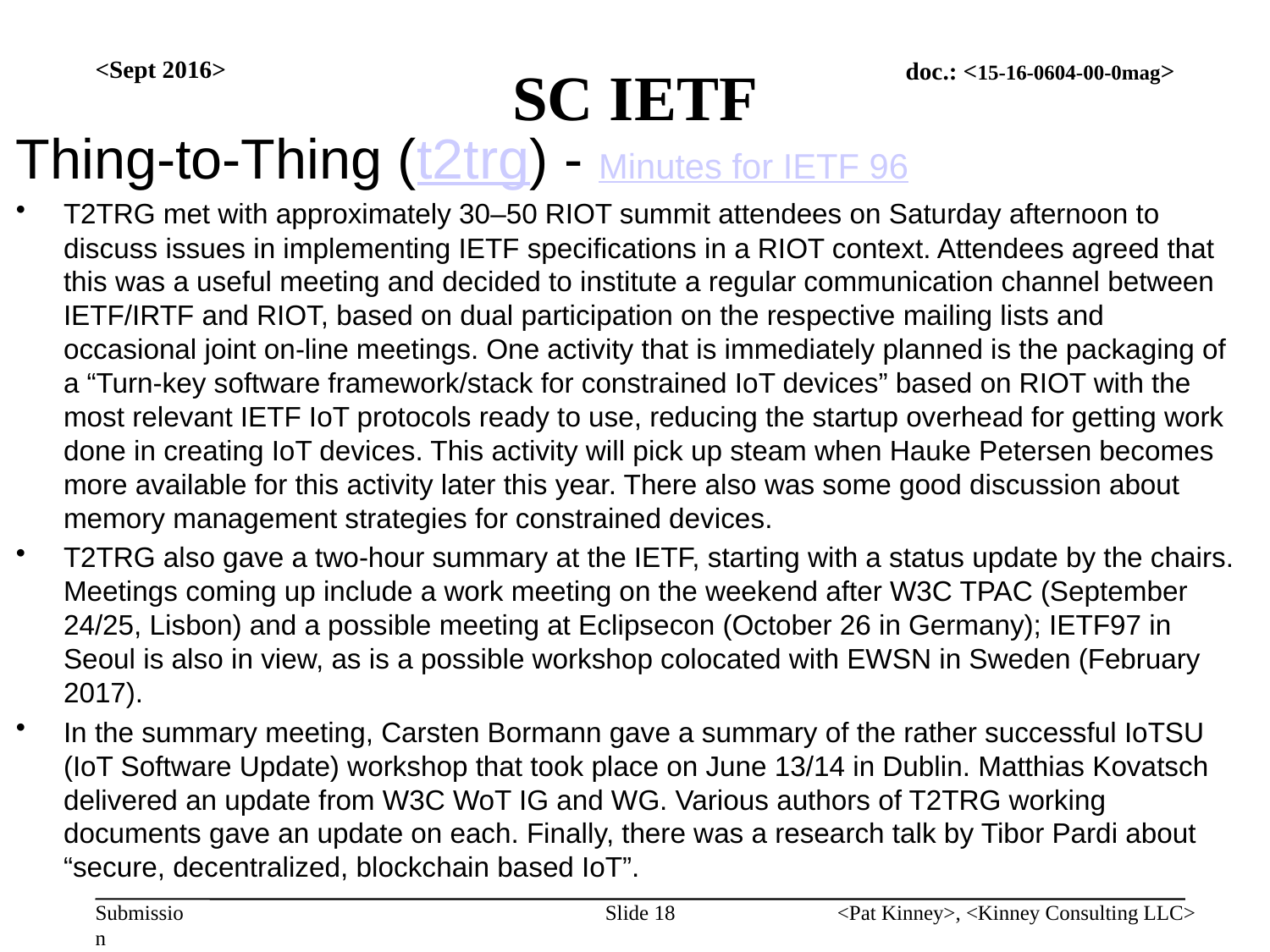

# SC IETF
<Sept 2016>
Thing-to-Thing (t2trg) - Minutes for IETF 96
T2TRG met with approximately 30–50 RIOT summit attendees on Saturday afternoon to discuss issues in implementing IETF specifications in a RIOT context. Attendees agreed that this was a useful meeting and decided to institute a regular communication channel between IETF/IRTF and RIOT, based on dual participation on the respective mailing lists and occasional joint on-line meetings. One activity that is immediately planned is the packaging of a “Turn-key software framework/stack for constrained IoT devices” based on RIOT with the most relevant IETF IoT protocols ready to use, reducing the startup overhead for getting work done in creating IoT devices. This activity will pick up steam when Hauke Petersen becomes more available for this activity later this year. There also was some good discussion about memory management strategies for constrained devices.
T2TRG also gave a two-hour summary at the IETF, starting with a status update by the chairs. Meetings coming up include a work meeting on the weekend after W3C TPAC (September 24/25, Lisbon) and a possible meeting at Eclipsecon (October 26 in Germany); IETF97 in Seoul is also in view, as is a possible workshop colocated with EWSN in Sweden (February 2017).
In the summary meeting, Carsten Bormann gave a summary of the rather successful IoTSU (IoT Software Update) workshop that took place on June 13/14 in Dublin. Matthias Kovatsch delivered an update from W3C WoT IG and WG. Various authors of T2TRG working documents gave an update on each. Finally, there was a research talk by Tibor Pardi about “secure, decentralized, blockchain based IoT”.
Slide 18
<Pat Kinney>, <Kinney Consulting LLC>